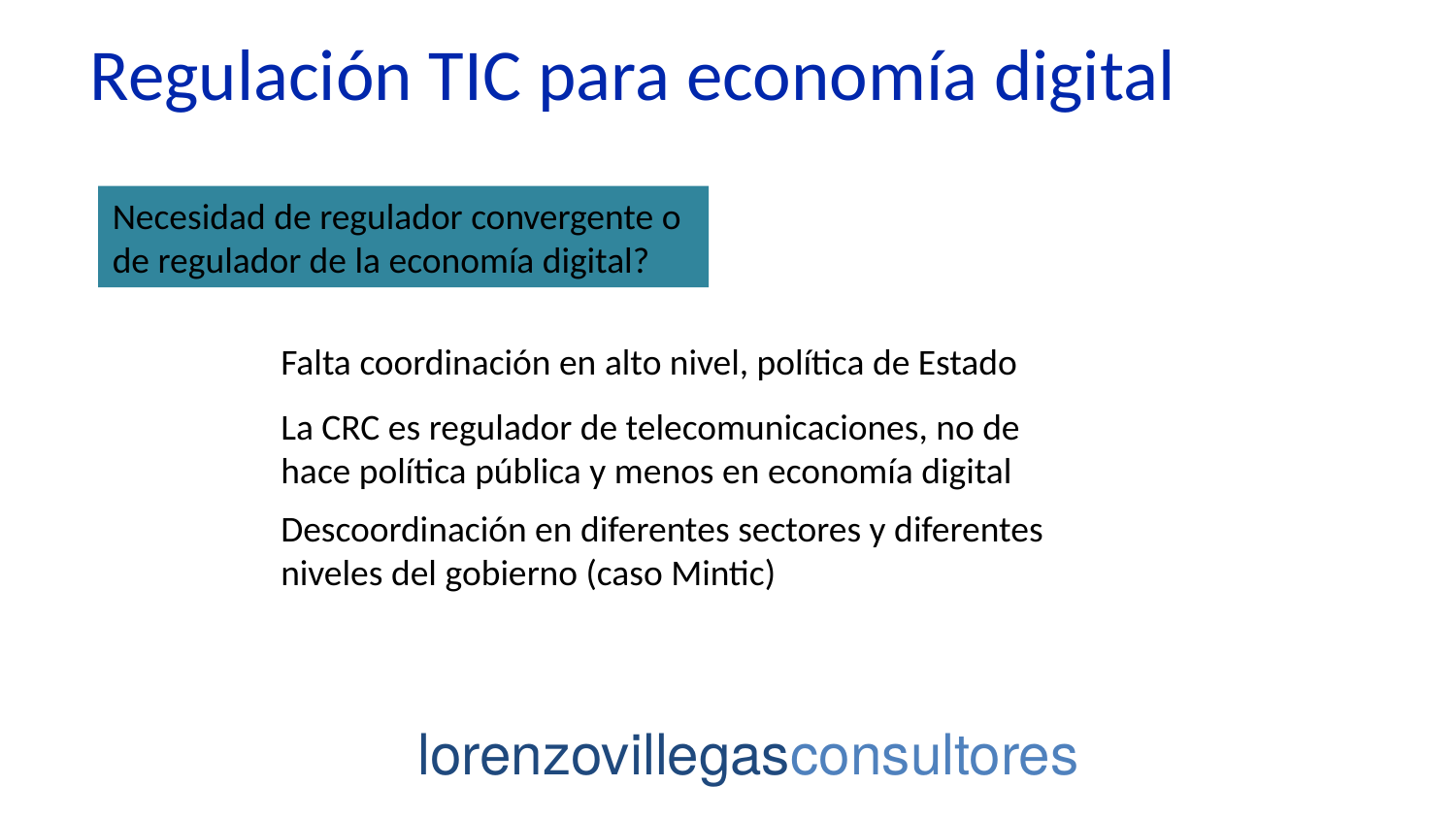

Regulación TIC para economía digital

Necesidad de regulador convergente o de regulador de la economía digital?
Falta coordinación en alto nivel, política de Estado
La CRC es regulador de telecomunicaciones, no de hace política pública y menos en economía digital
Descoordinación en diferentes sectores y diferentes niveles del gobierno (caso Mintic)
lorenzovillegasconsultores